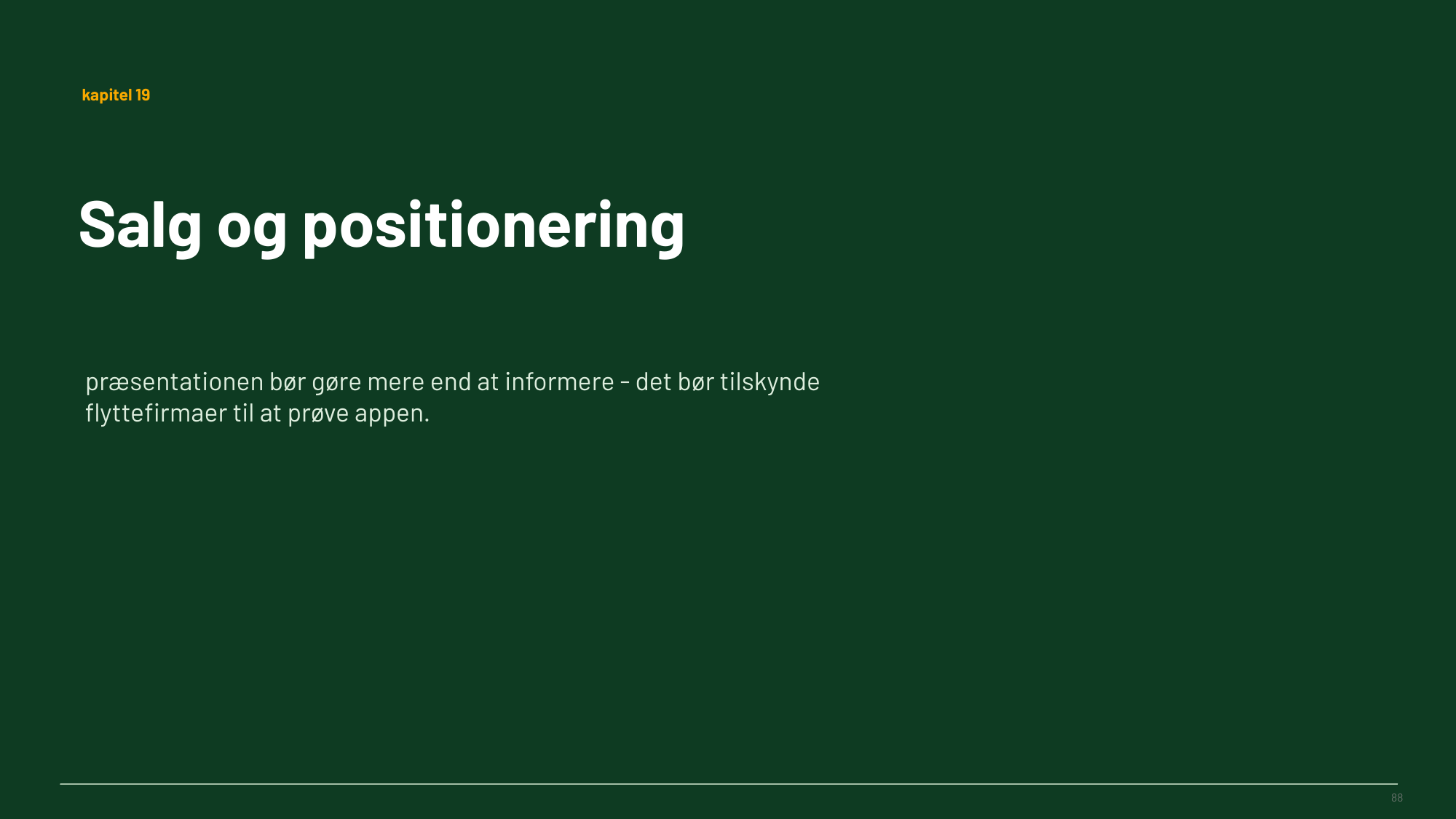

MovePilot Pro 4.0
kapitel 19
Salg og positionering
præsentationen bør gøre mere end at informere - det bør tilskynde flyttefirmaer til at prøve appen.

88